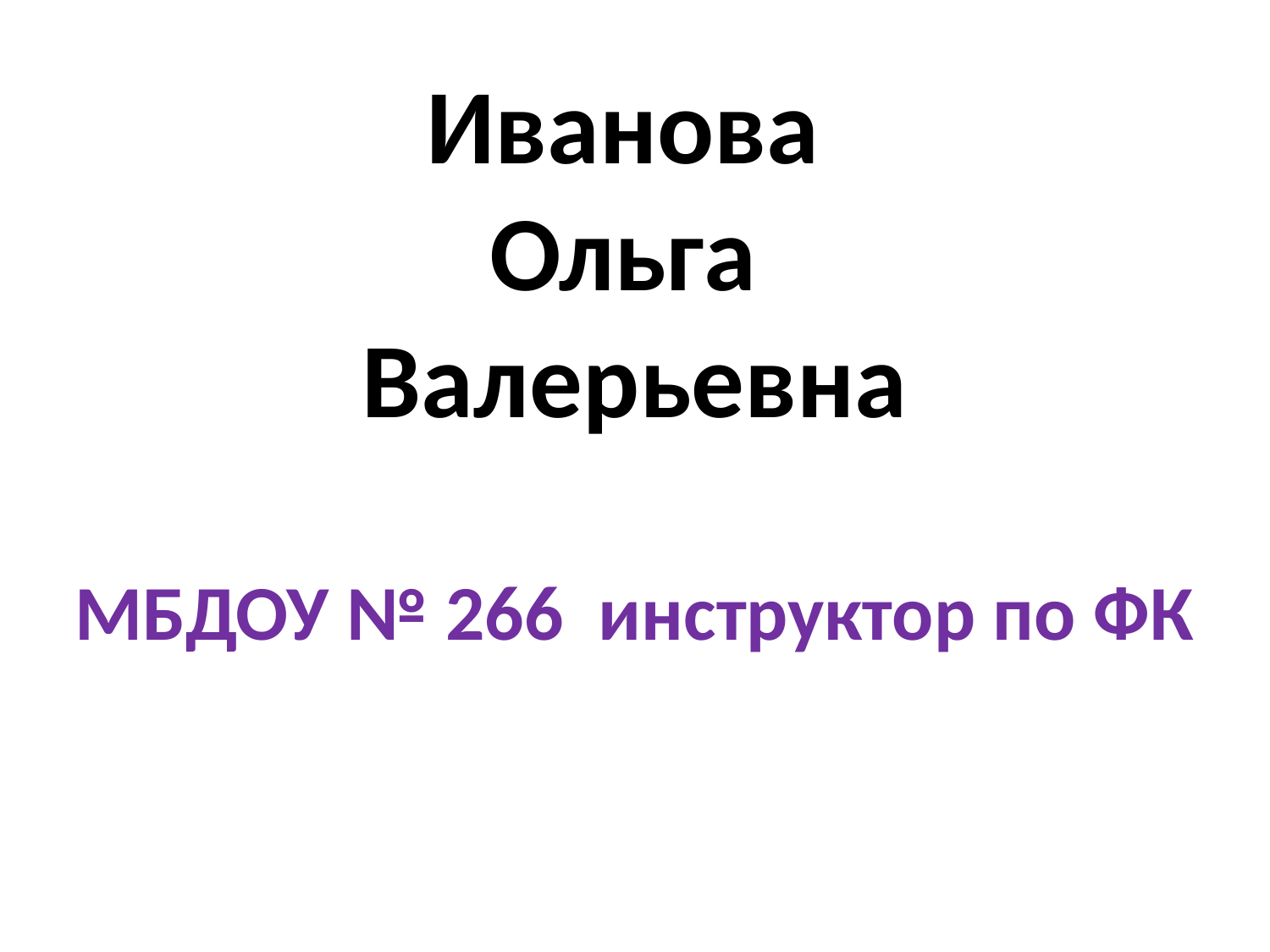

# Иванова Ольга Валерьевна
МБДОУ № 266  инструктор по ФК